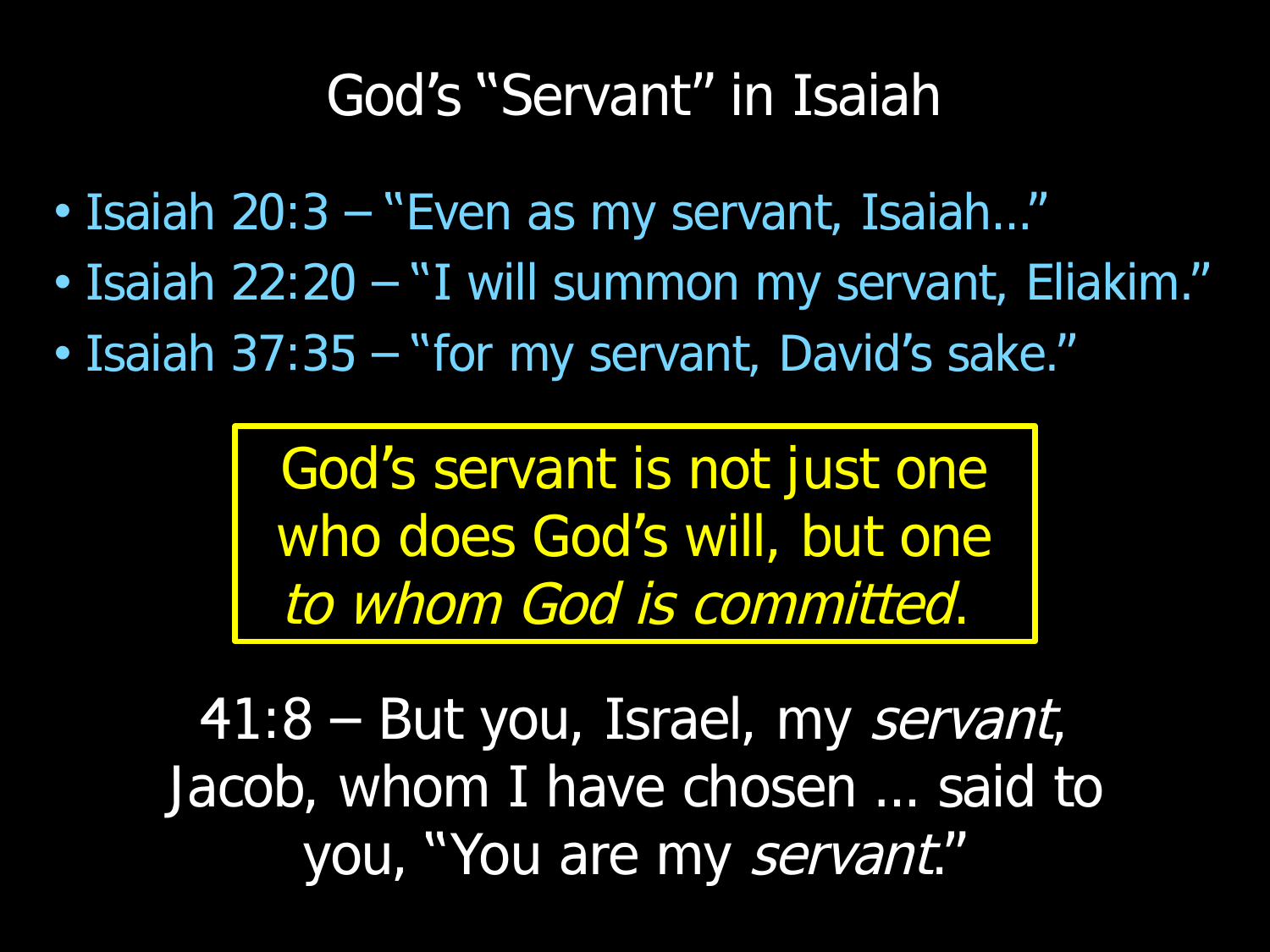

# God’s “Servant” in Isaiah
Isaiah 20:3 – “Even as my servant, Isaiah…”
Isaiah 22:20 – “I will summon my servant, Eliakim.”
Isaiah 37:35 – “for my servant, David’s sake.”
God’s servant is not just one who does God’s will, but one to whom God is committed.
41:8 – But you, Israel, my servant, Jacob, whom I have chosen … said to you, “You are my servant.”